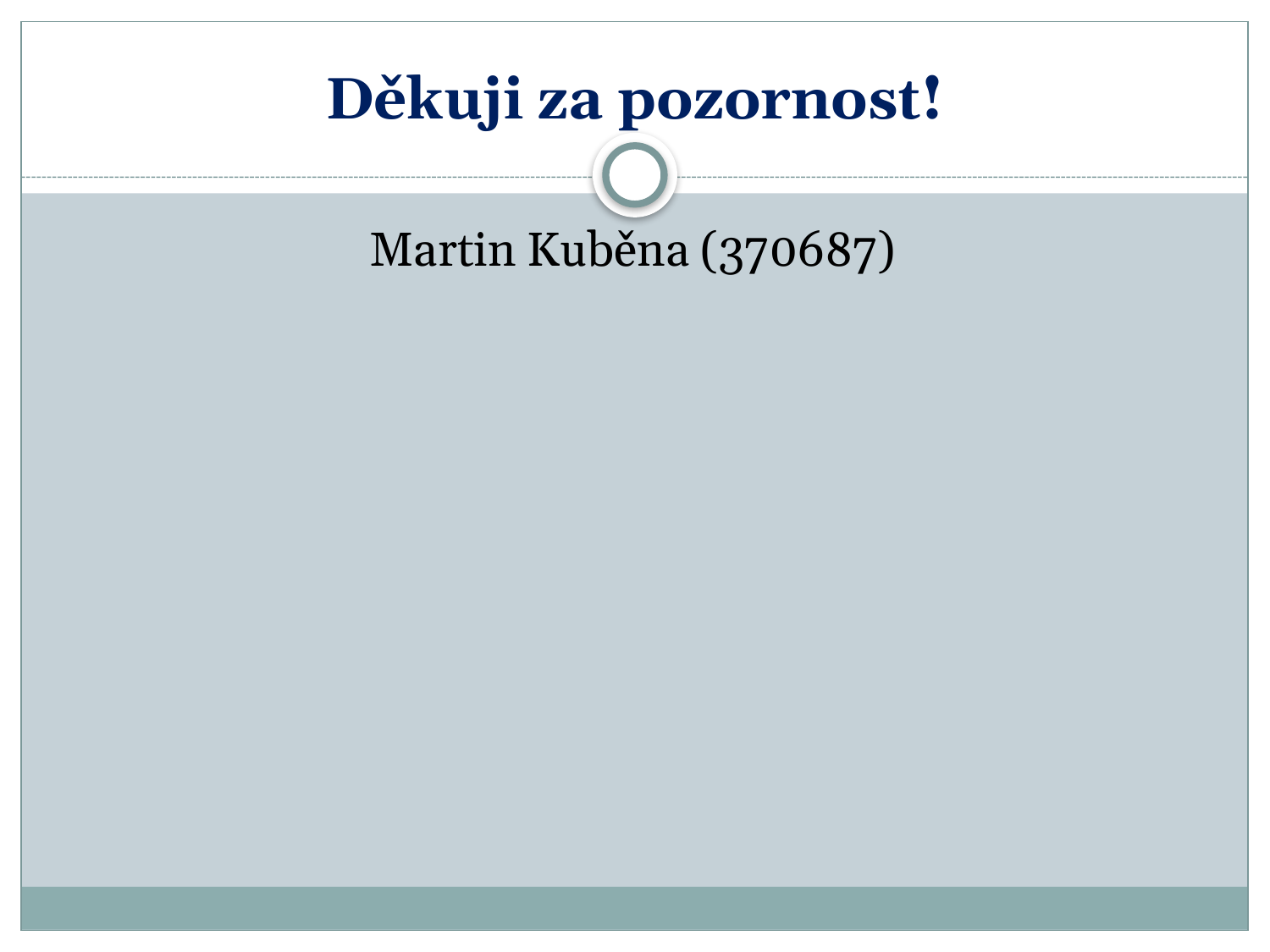

# Děkuji za pozornost!
Martin Kuběna (370687)